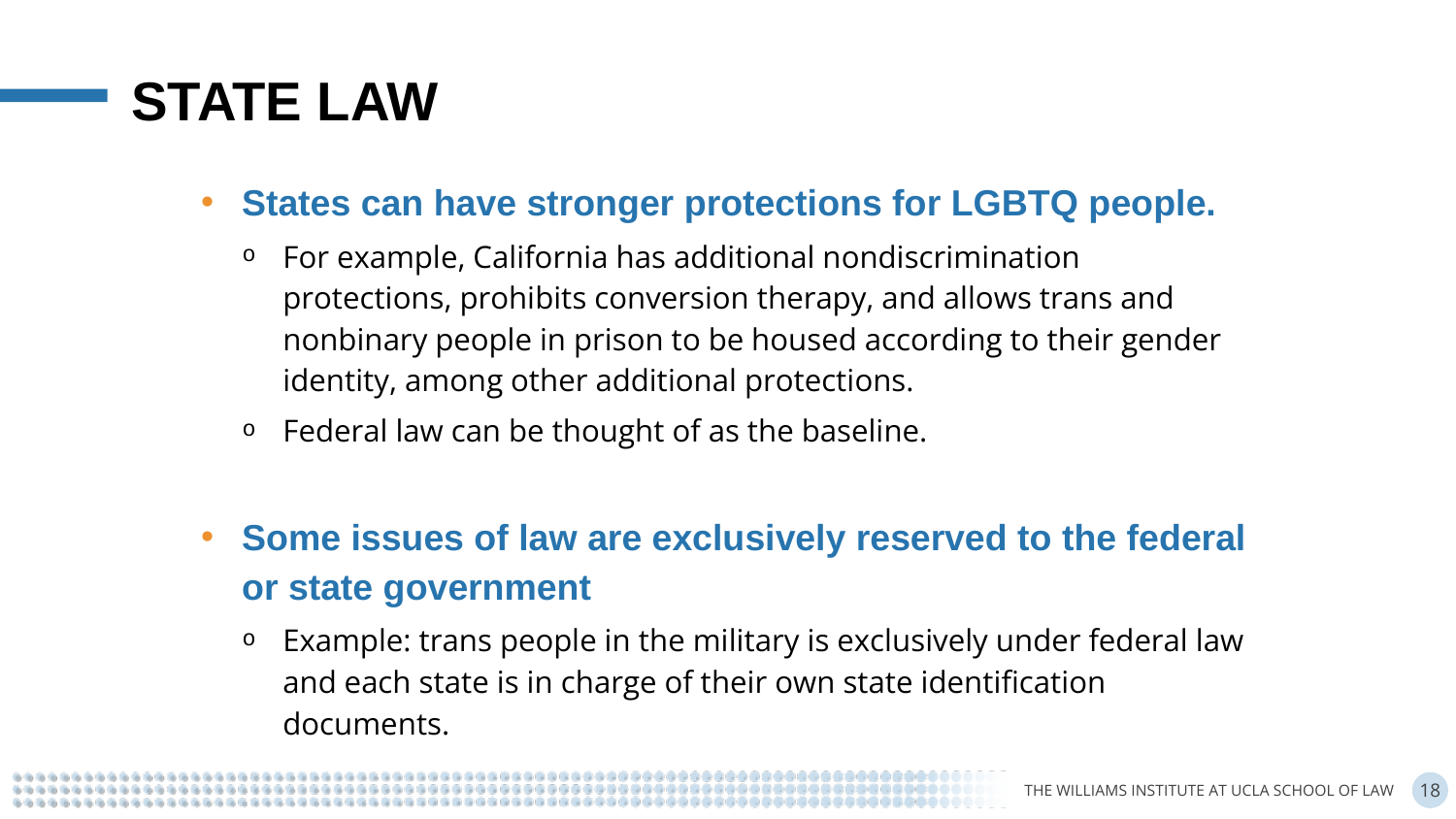

State Law
States can have stronger protections for LGBTQ people.
For example, California has additional nondiscrimination protections, prohibits conversion therapy, and allows trans and nonbinary people in prison to be housed according to their gender identity, among other additional protections.
Federal law can be thought of as the baseline.

Some issues of law are exclusively reserved to the federal or state government
Example: trans people in the military is exclusively under federal law and each state is in charge of their own state identification documents.